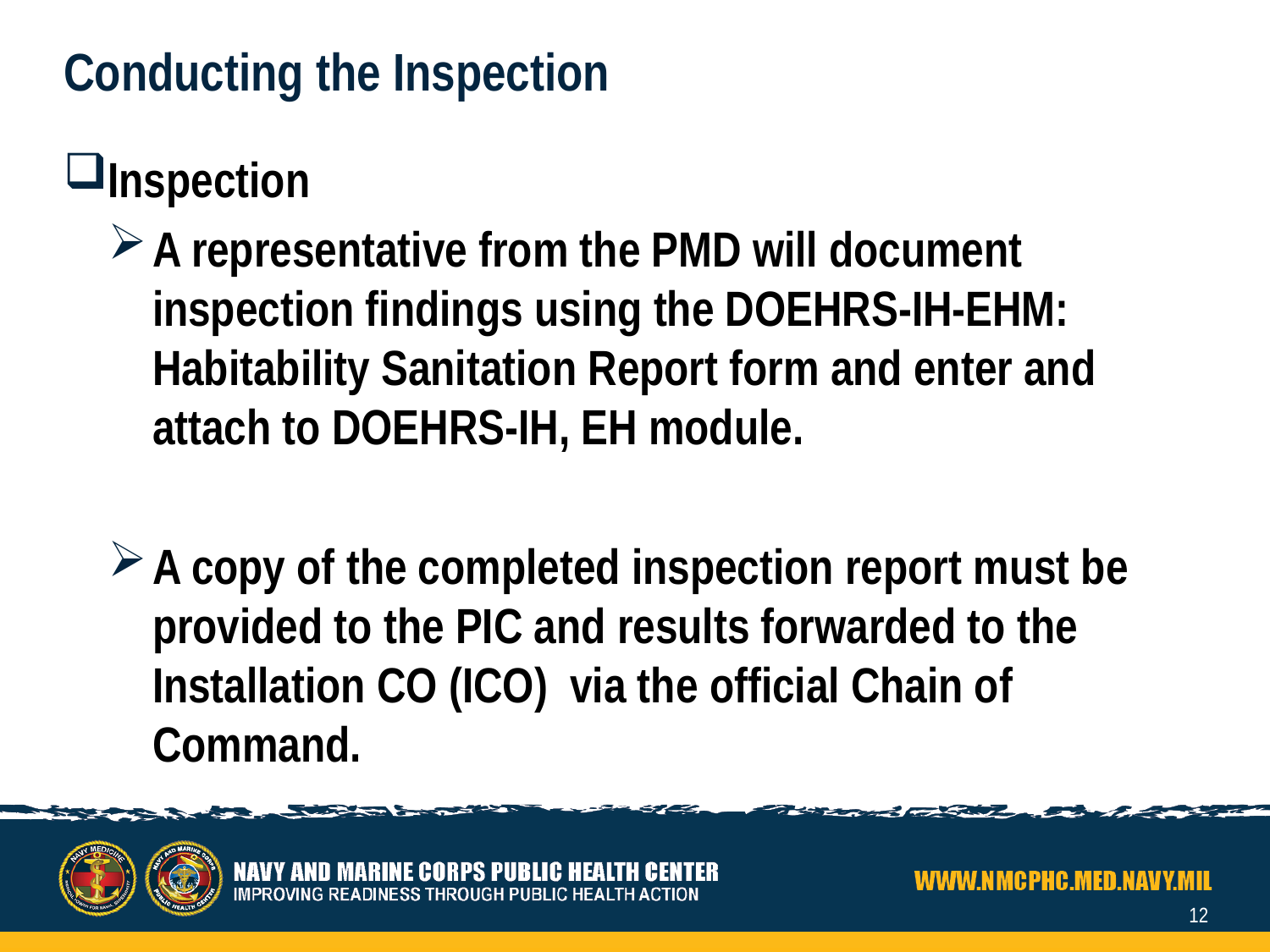

# Conducting the Inspection
Inspection
A representative from the PMD will document inspection findings using the DOEHRS-IH-EHM: Habitability Sanitation Report form and enter and attach to DOEHRS-IH, EH module.

A copy of the completed inspection report must be provided to the PIC and results forwarded to the Installation CO (ICO)  via the official Chain of Command.